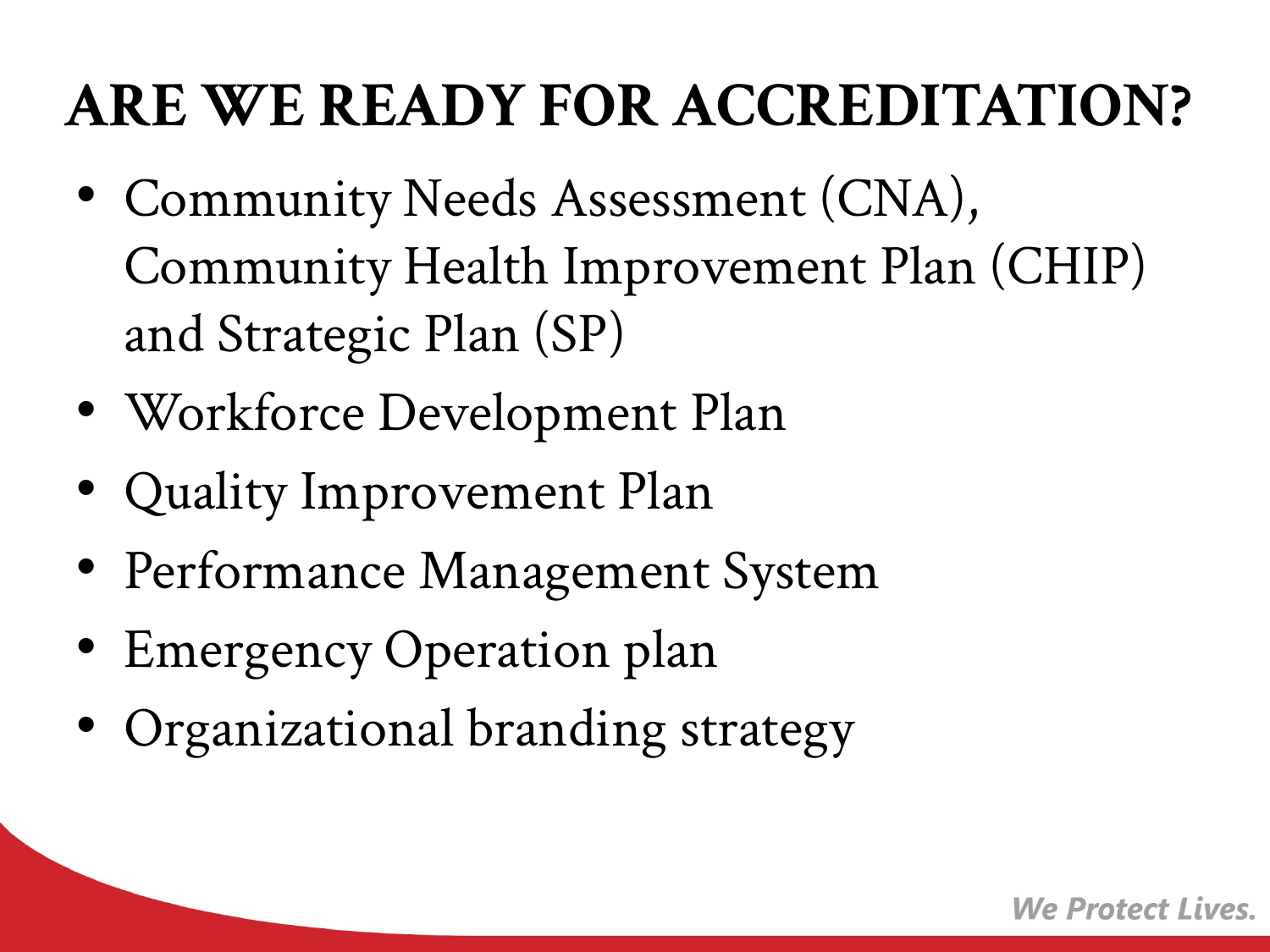

# ARE WE READY FOR ACCREDITATION?
Community Needs Assessment (CNA), Community Health Improvement Plan (CHIP) and Strategic Plan (SP)
Workforce Development Plan
Quality Improvement Plan
Performance Management System
Emergency Operation plan
Organizational branding strategy